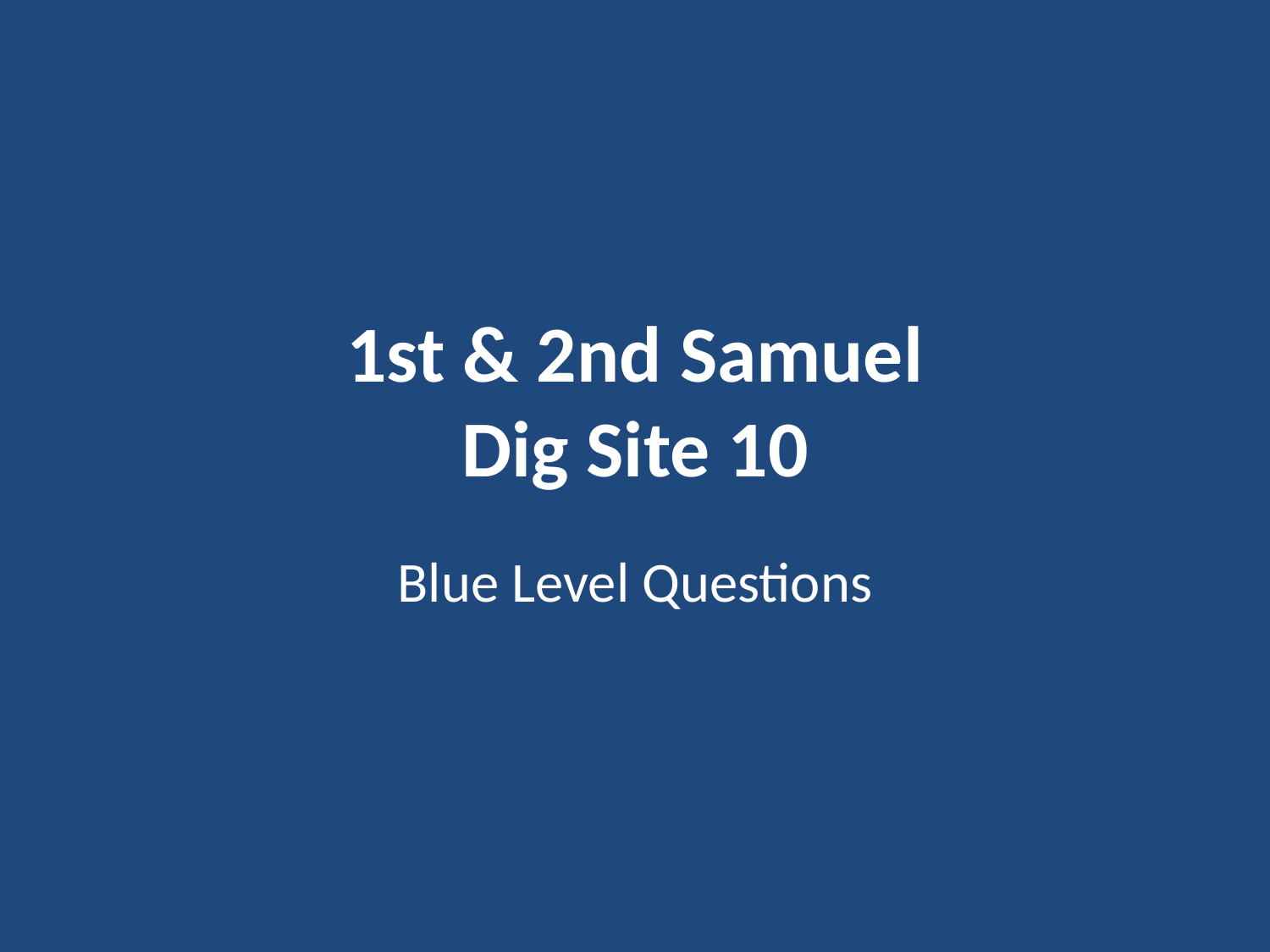

# 1st & 2nd Samuel Dig Site 10
Blue Level Questions